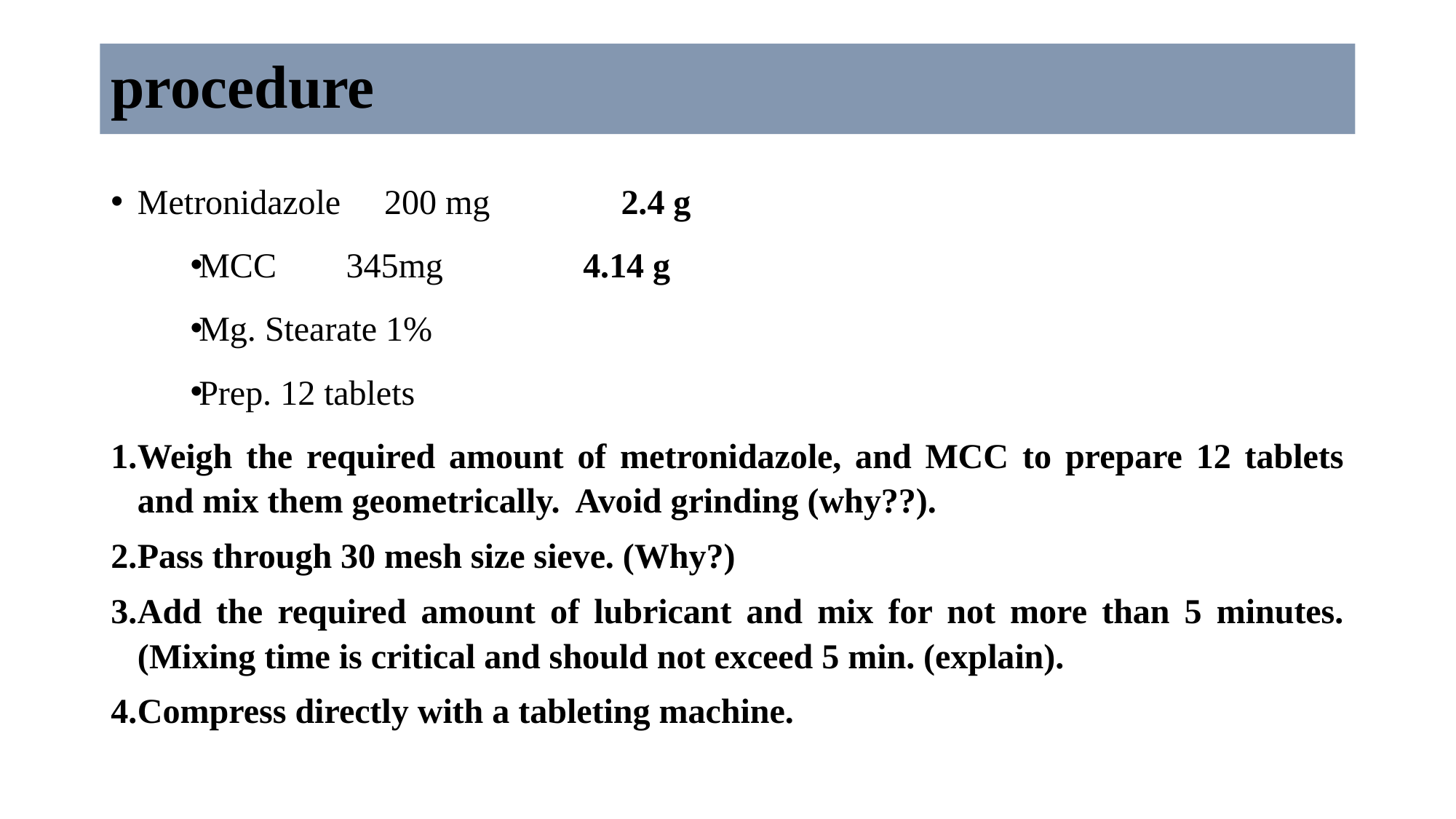

# procedure
Metronidazole     200 mg               2.4 g
MCC        345mg                4.14 g
Mg. Stearate 1%
Prep. 12 tablets
Weigh the required amount of metronidazole, and MCC to prepare 12 tablets and mix them geometrically.  Avoid grinding (why??).
Pass through 30 mesh size sieve. (Why?)
Add the required amount of lubricant and mix for not more than 5 minutes. (Mixing time is critical and should not exceed 5 min. (explain).
Compress directly with a tableting machine.